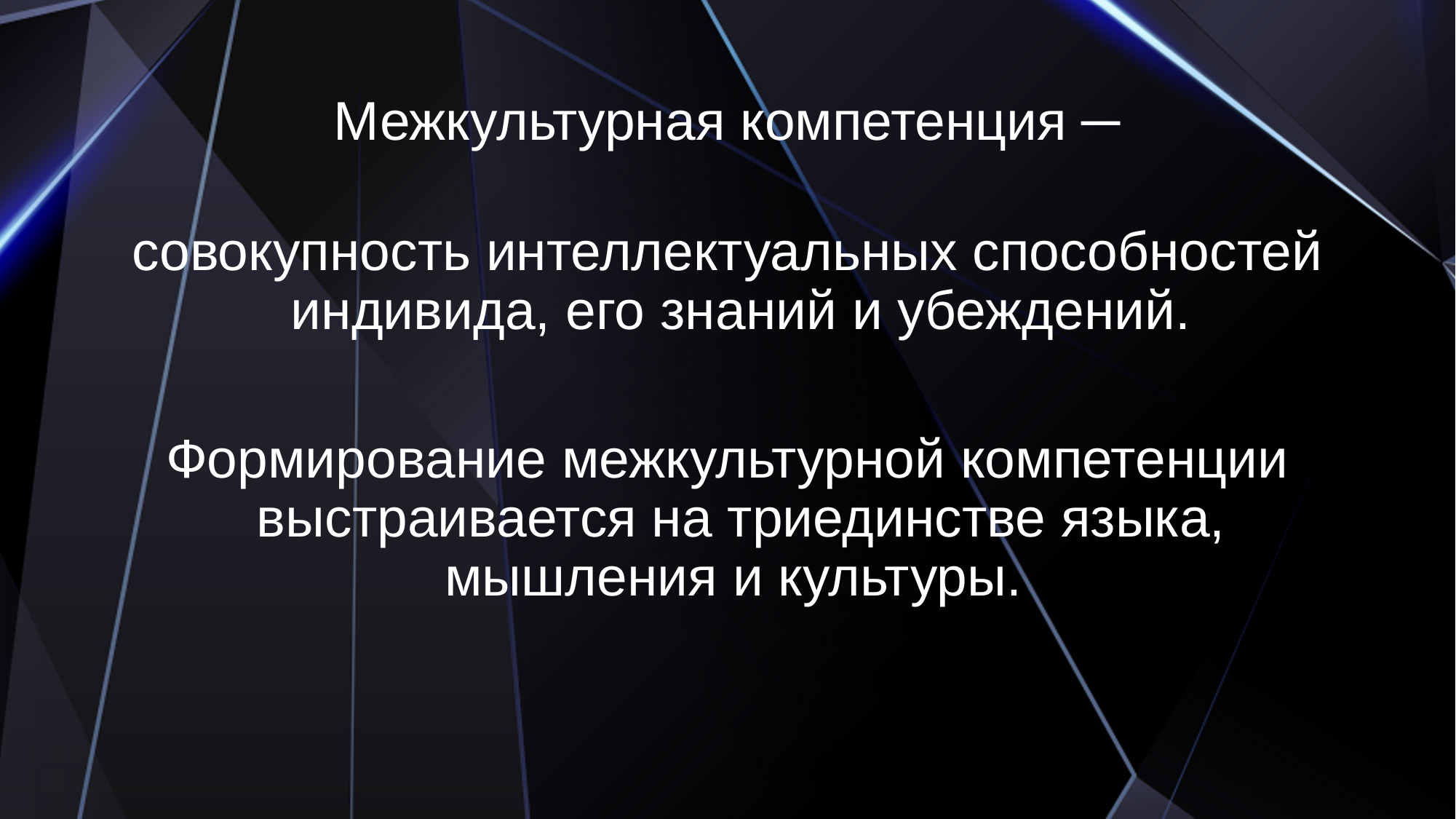

# Межкультурная компетенция ─
совокупность интеллектуальных способностей индивида, его знаний и убеждений.

Формирование межкультурной компетенции выстраивается на триединстве языка, мышления и культуры.